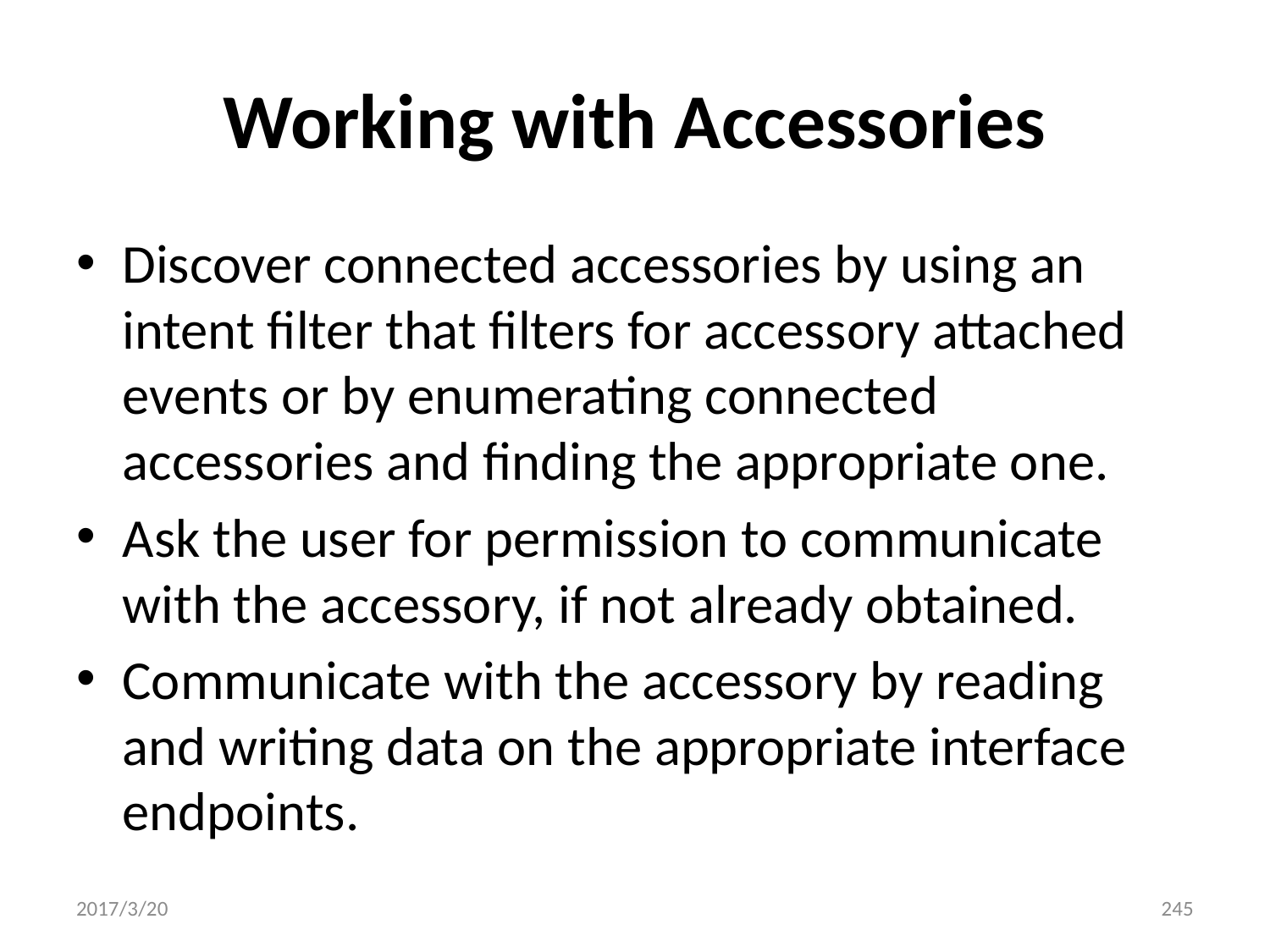

# Working with Accessories
Discover connected accessories by using an intent filter that filters for accessory attached events or by enumerating connected accessories and finding the appropriate one.
Ask the user for permission to communicate with the accessory, if not already obtained.
Communicate with the accessory by reading and writing data on the appropriate interface endpoints.

2017/3/20
245